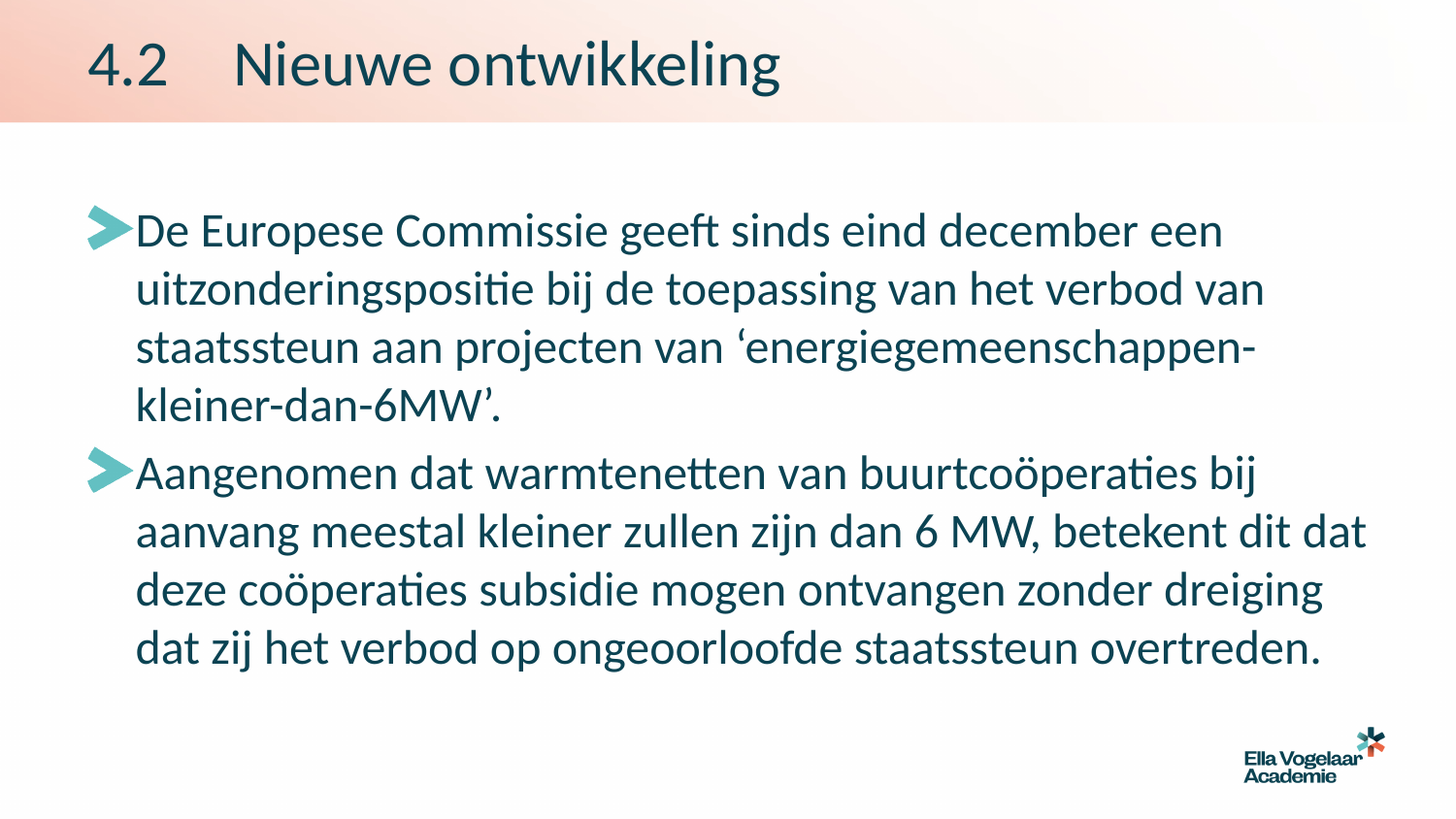

# 4.2	Nieuwe ontwikkeling
De Europese Commissie geeft sinds eind december een uitzonderingspositie bij de toepassing van het verbod van staatssteun aan projecten van ‘energiegemeenschappen-kleiner-dan-6MW’.
Aangenomen dat warmtenetten van buurtcoöperaties bij aanvang meestal kleiner zullen zijn dan 6 MW, betekent dit dat deze coöperaties subsidie mogen ontvangen zonder dreiging dat zij het verbod op ongeoorloofde staatssteun overtreden.